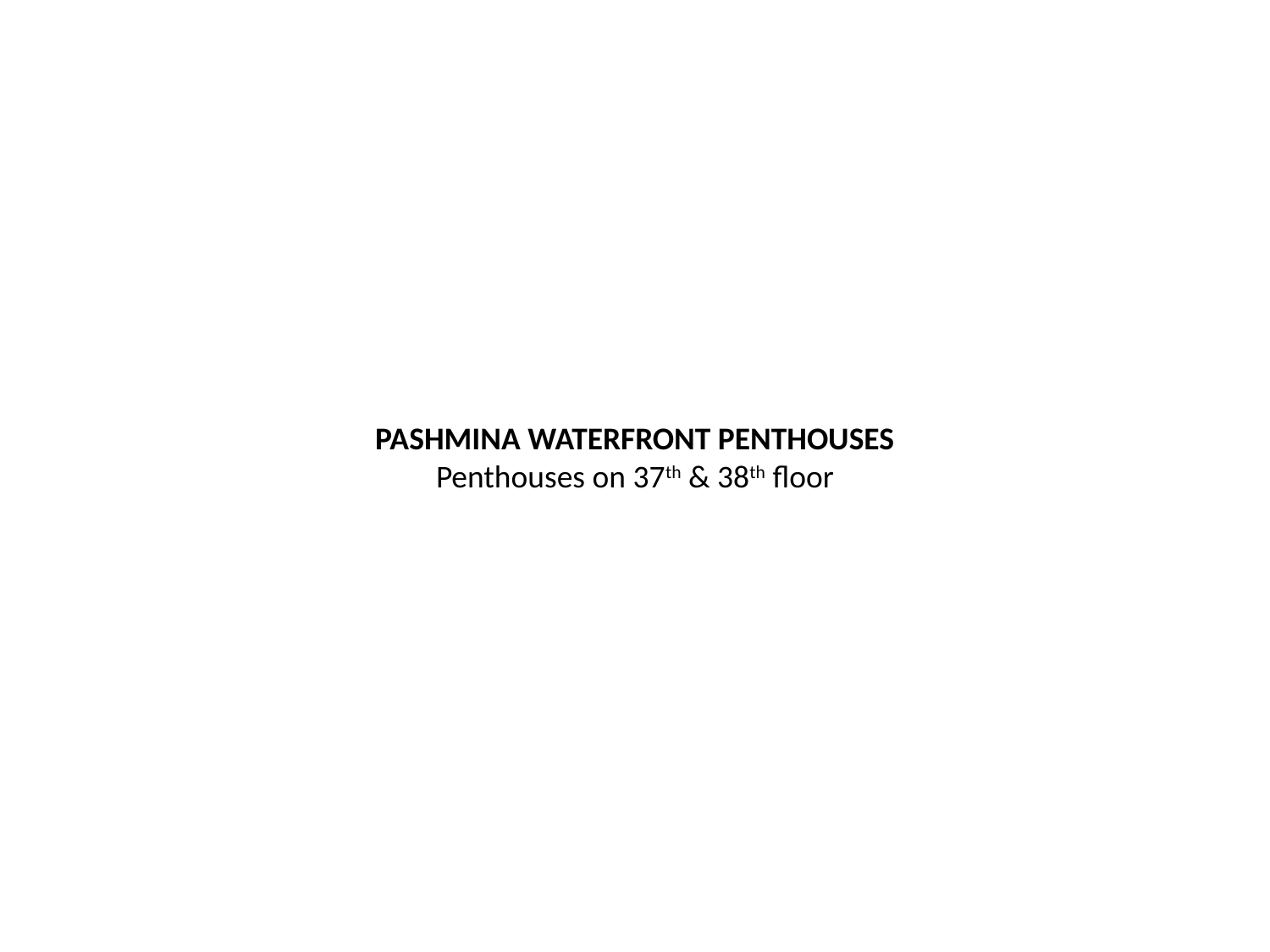

PASHMINA WATERFRONT PENTHOUSES
Penthouses on 37th & 38th floor